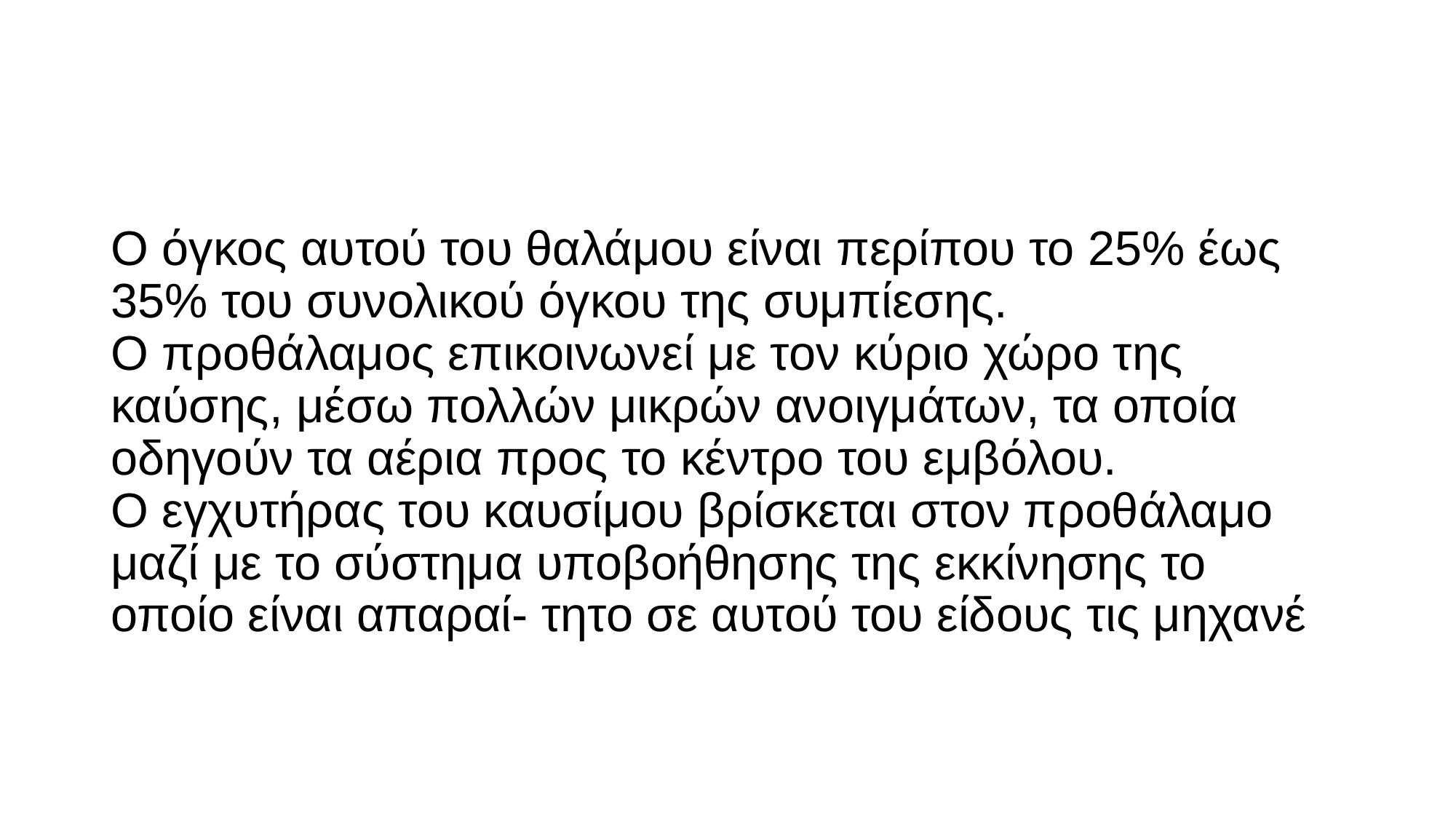

Ο όγκος αυτού του θαλάμου είναι περίπου το 25% έως 35% του συνολικού όγκου της συμπίεσης.
Ο προθάλαμος επικοινωνεί με τον κύριο χώρο της καύσης, μέσω πολλών μικρών ανοιγμάτων, τα οποία οδηγούν τα αέρια προς το κέντρο του εμβόλου.
Ο εγχυτήρας του καυσίμου βρίσκεται στον προθάλαμο μαζί με το σύστημα υποβοήθησης της εκκίνησης το οποίο είναι απαραί- τητο σε αυτού του είδους τις μηχανέ